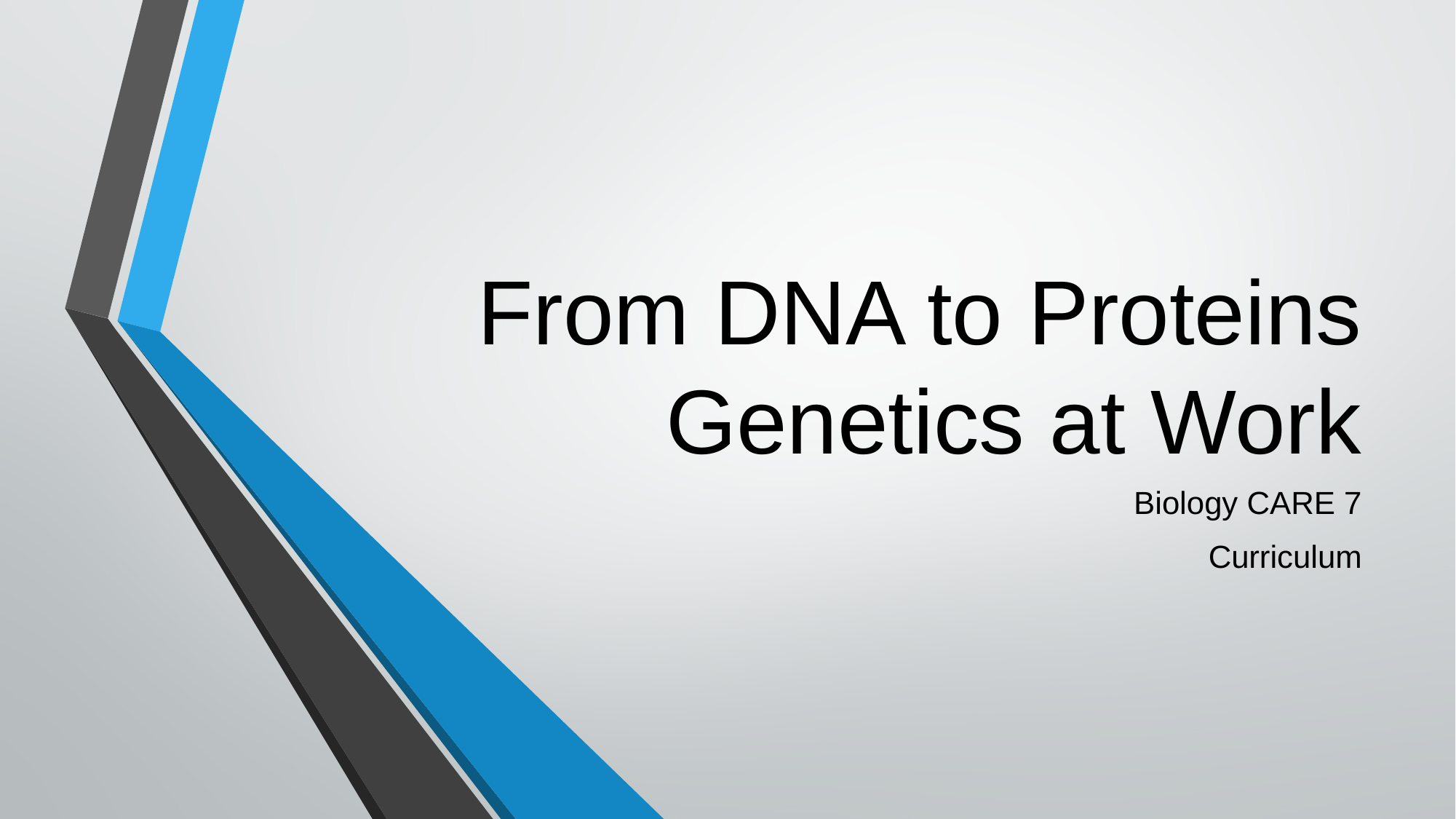

# From DNA to Proteins Genetics at Work
Biology CARE 7
Curriculum